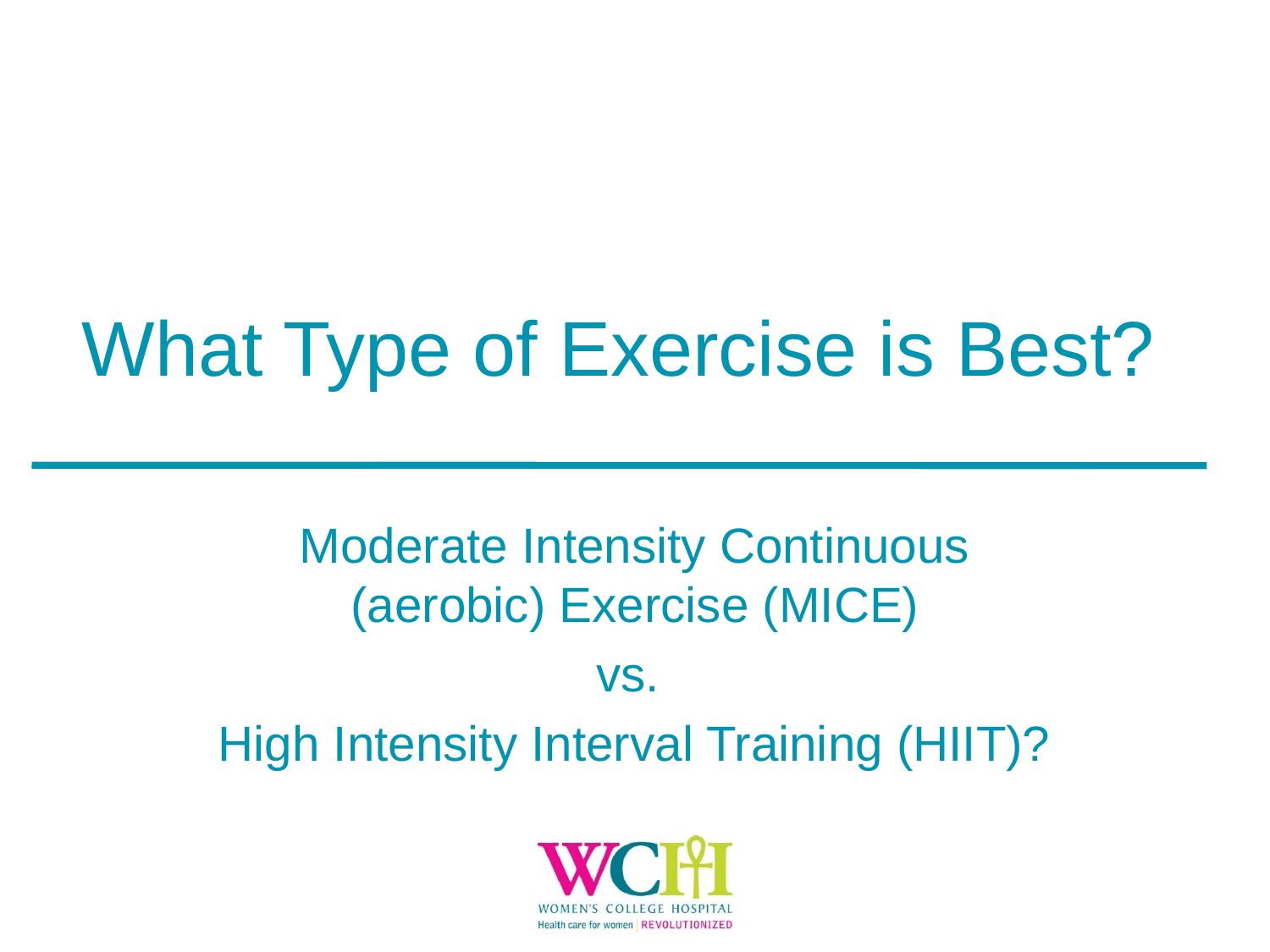

# What Type of Exercise is Best?
Moderate Intensity Continuous (aerobic) Exercise (MICE)
vs.
High Intensity Interval Training (HIIT)?